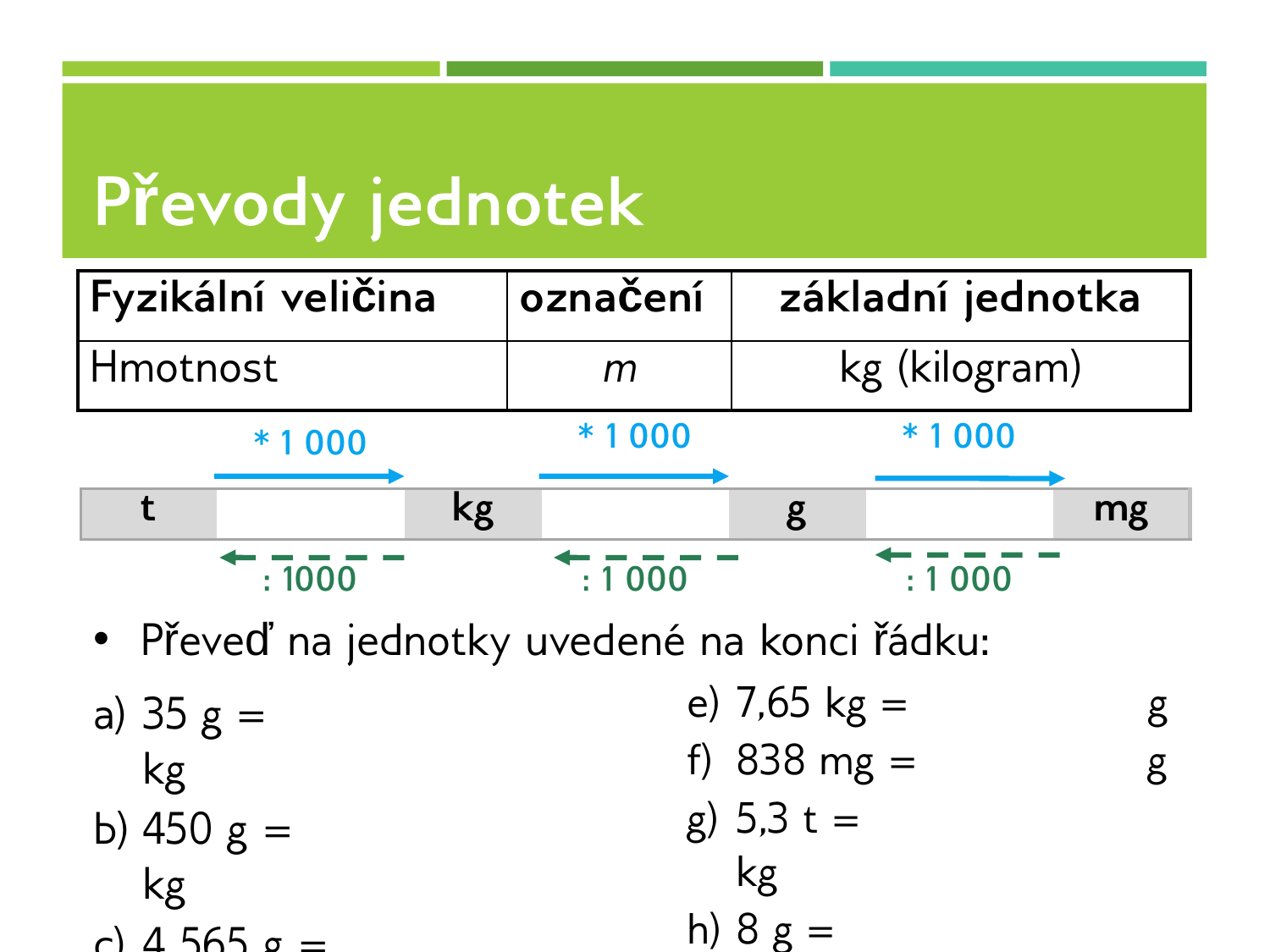

# Převody jednotek
| Fyzikální veličina | označení | základní jednotka |
| --- | --- | --- |
| Hmotnost | m | kg (kilogram) |
|  | \* 1 000 |  | \* 1 000 |  | \* 1 000 |  |
| --- | --- | --- | --- | --- | --- | --- |
|  |  |  |  |  |  |  |
| t |  | kg |  | g |  | mg |
|  |  |  |  |  |  |  |
|  | : 1000 |  | : 1 000 |  | : 1 000 |  |

Převeď na jednotky uvedené na konci řádku:
7,65 kg = 	 g
838 mg = 	 g
5,3 t = 	 kg
8 g = 	 mg
35 g = 	 kg
450 g = 	 kg
4 565 g = 	 kg
6 mg = 	 g